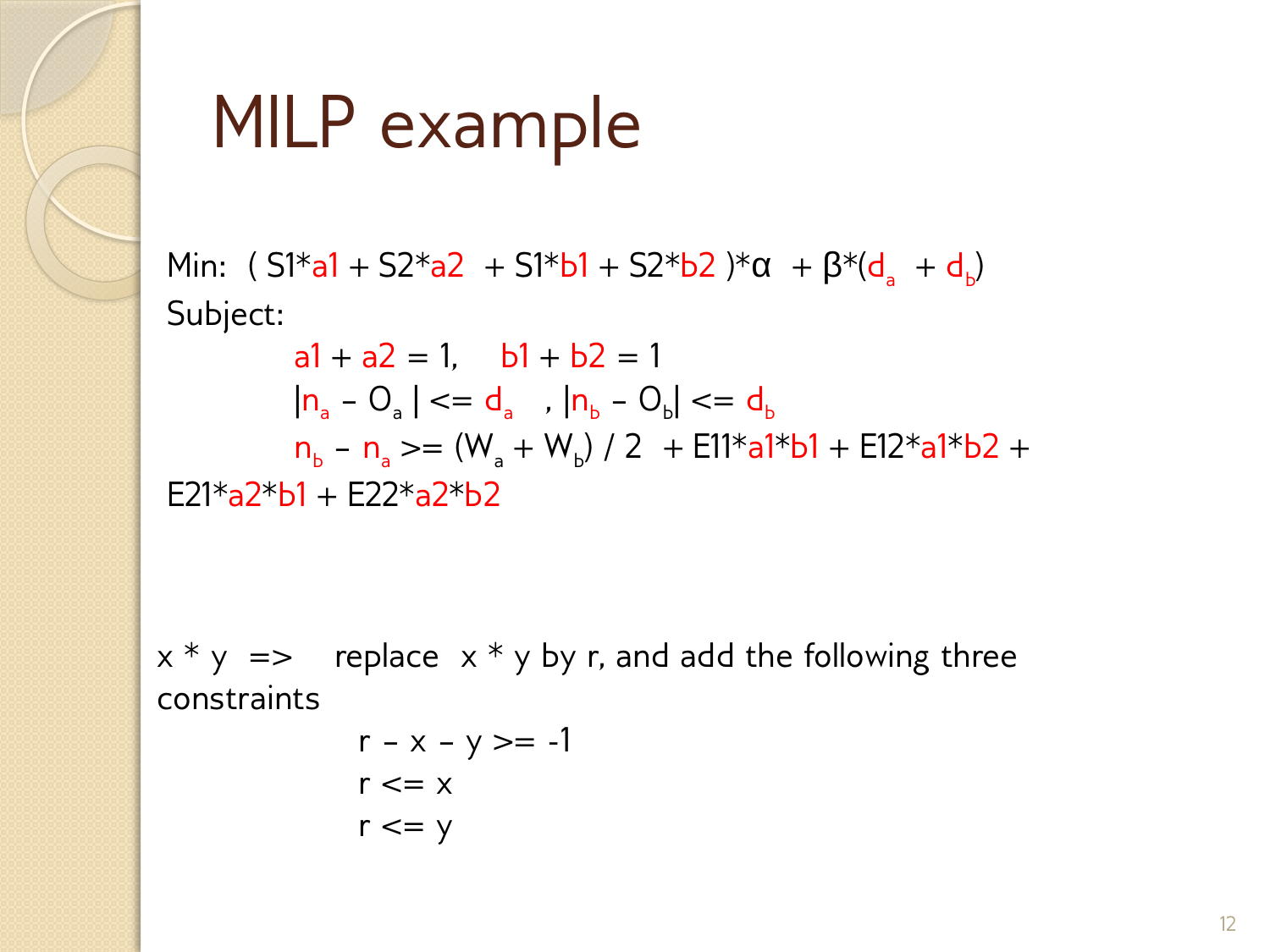

# MILP example
Min:  ( S1*a1 + S2*a2  + S1*b1 + S2*b2 )*α  + β*(da  + db)
Subject:
	a1 + a2 = 1,    b1 + b2 = 1
	|na – Oa | <= da   , |nb – Ob| <= db
	nb – na >= (Wa + Wb) / 2  + E11*a1*b1 + E12*a1*b2 + E21*a2*b1 + E22*a2*b2
x * y  =>    replace  x * y by r, and add the following three constraints
                   r – x – y >= -1
                   r <= x
                   r <= y
12